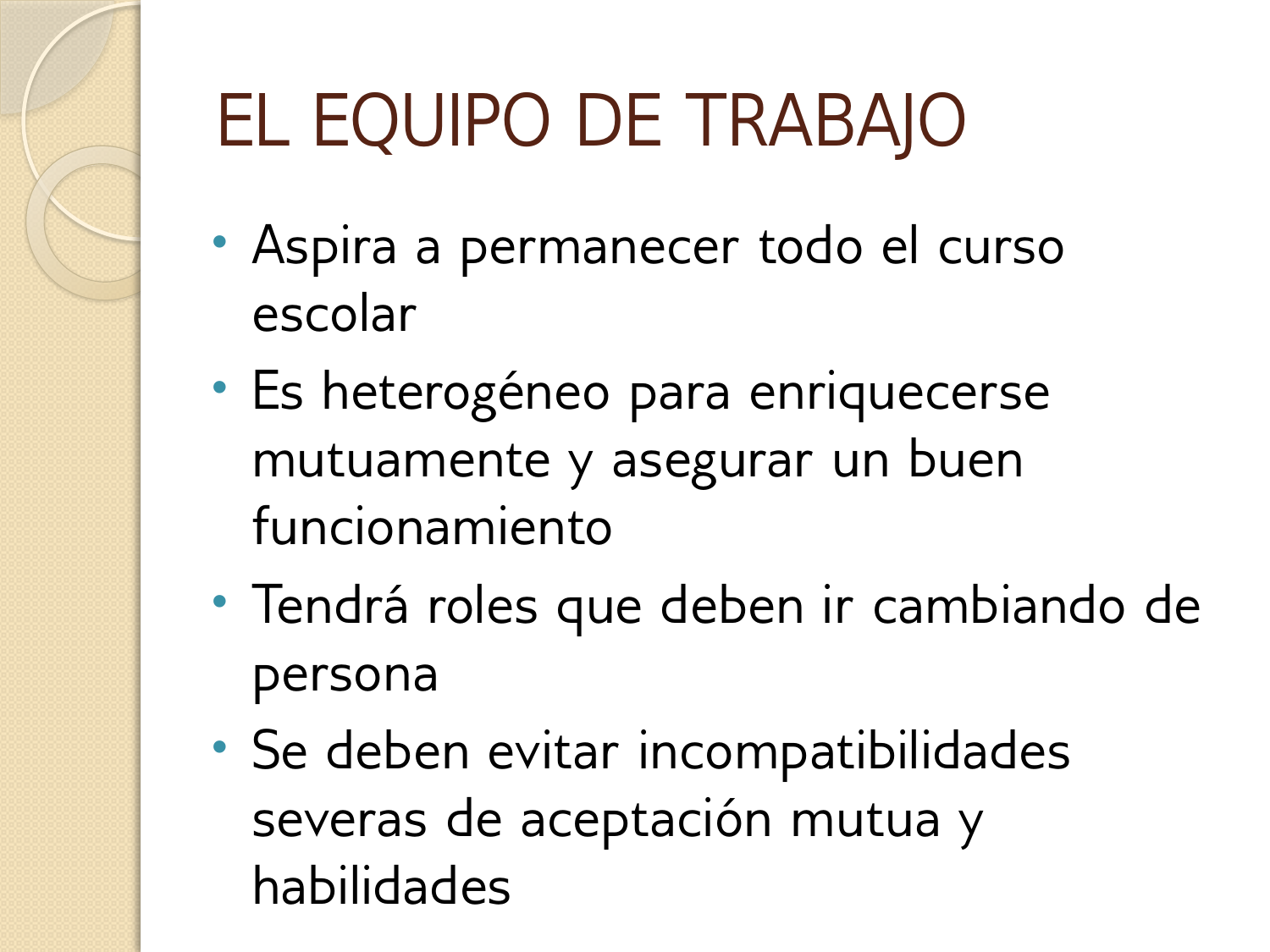

# EL EQUIPO DE TRABAJO
Aspira a permanecer todo el curso escolar
Es heterogéneo para enriquecerse mutuamente y asegurar un buen funcionamiento
Tendrá roles que deben ir cambiando de persona
Se deben evitar incompatibilidades severas de aceptación mutua y habilidades